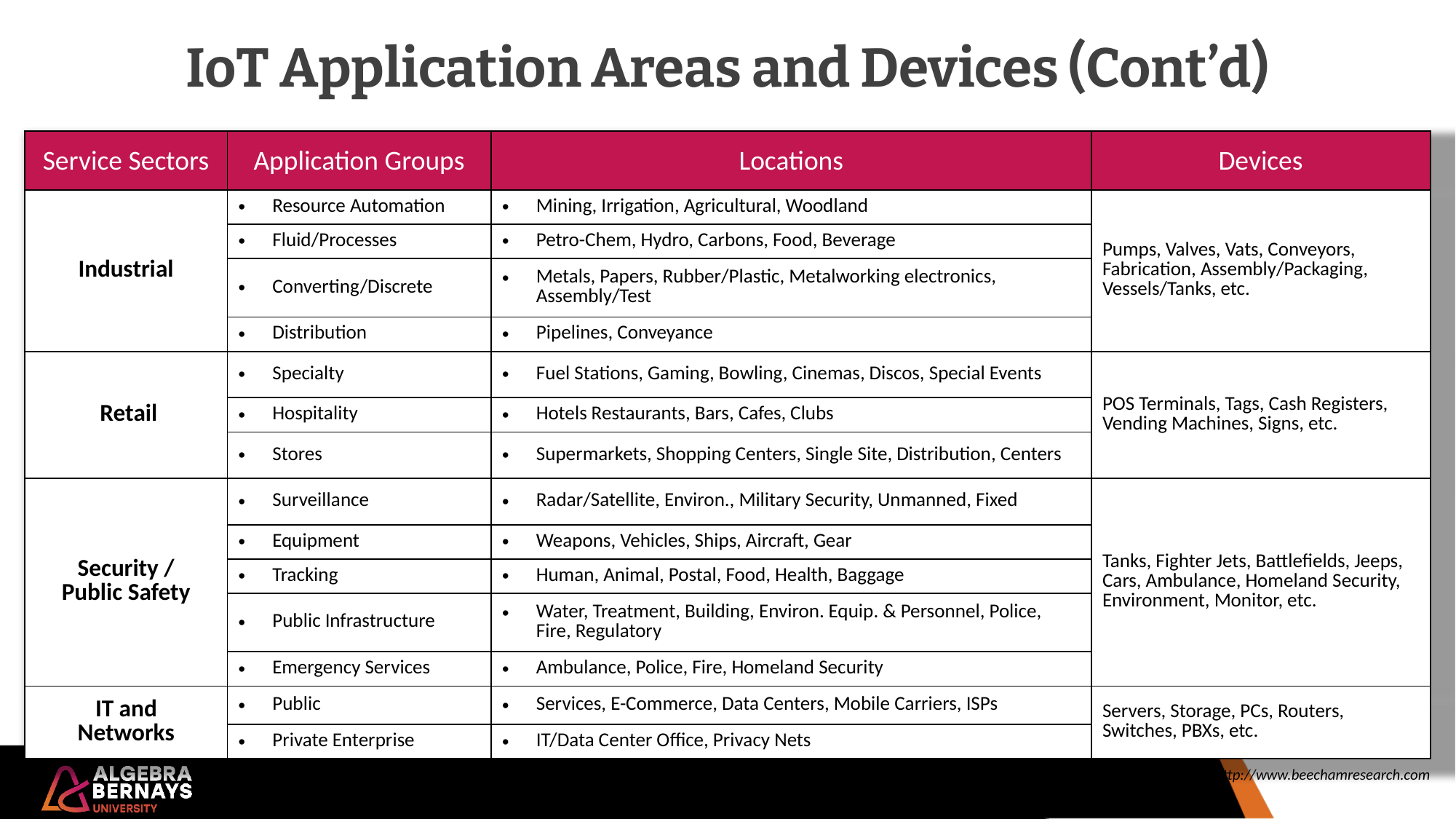

IoT Application Areas and Devices (Cont’d)
#
| Service Sectors | Application Groups | Locations | Devices |
| --- | --- | --- | --- |
| Industrial | Resource Automation | Mining, Irrigation, Agricultural, Woodland | Pumps, Valves, Vats, Conveyors, Fabrication, Assembly/Packaging, Vessels/Tanks, etc. |
|  | Fluid/Processes | Petro-Chem, Hydro, Carbons, Food, Beverage |  |
|  | Converting/Discrete | Metals, Papers, Rubber/Plastic, Metalworking electronics, Assembly/Test |  |
|  | Distribution | Pipelines, Conveyance |  |
| Retail | Specialty | Fuel Stations, Gaming, Bowling, Cinemas, Discos, Special Events | POS Terminals, Tags, Cash Registers, Vending Machines, Signs, etc. |
|  | Hospitality | Hotels Restaurants, Bars, Cafes, Clubs |  |
|  | Stores | Supermarkets, Shopping Centers, Single Site, Distribution, Centers |  |
| Security / Public Safety | Surveillance | Radar/Satellite, Environ., Military Security, Unmanned, Fixed | Tanks, Fighter Jets, Battlefields, Jeeps, Cars, Ambulance, Homeland Security, Environment, Monitor, etc. |
|  | Equipment | Weapons, Vehicles, Ships, Aircraft, Gear |  |
|  | Tracking | Human, Animal, Postal, Food, Health, Baggage |  |
|  | Public Infrastructure | Water, Treatment, Building, Environ. Equip. & Personnel, Police, Fire, Regulatory |  |
|  | Emergency Services | Ambulance, Police, Fire, Homeland Security |  |
| IT and Networks | Public | Services, E-Commerce, Data Centers, Mobile Carriers, ISPs | Servers, Storage, PCs, Routers, Switches, PBXs, etc. |
|  | Private Enterprise | IT/Data Center Office, Privacy Nets |  |

http://www.beechamresearch.com